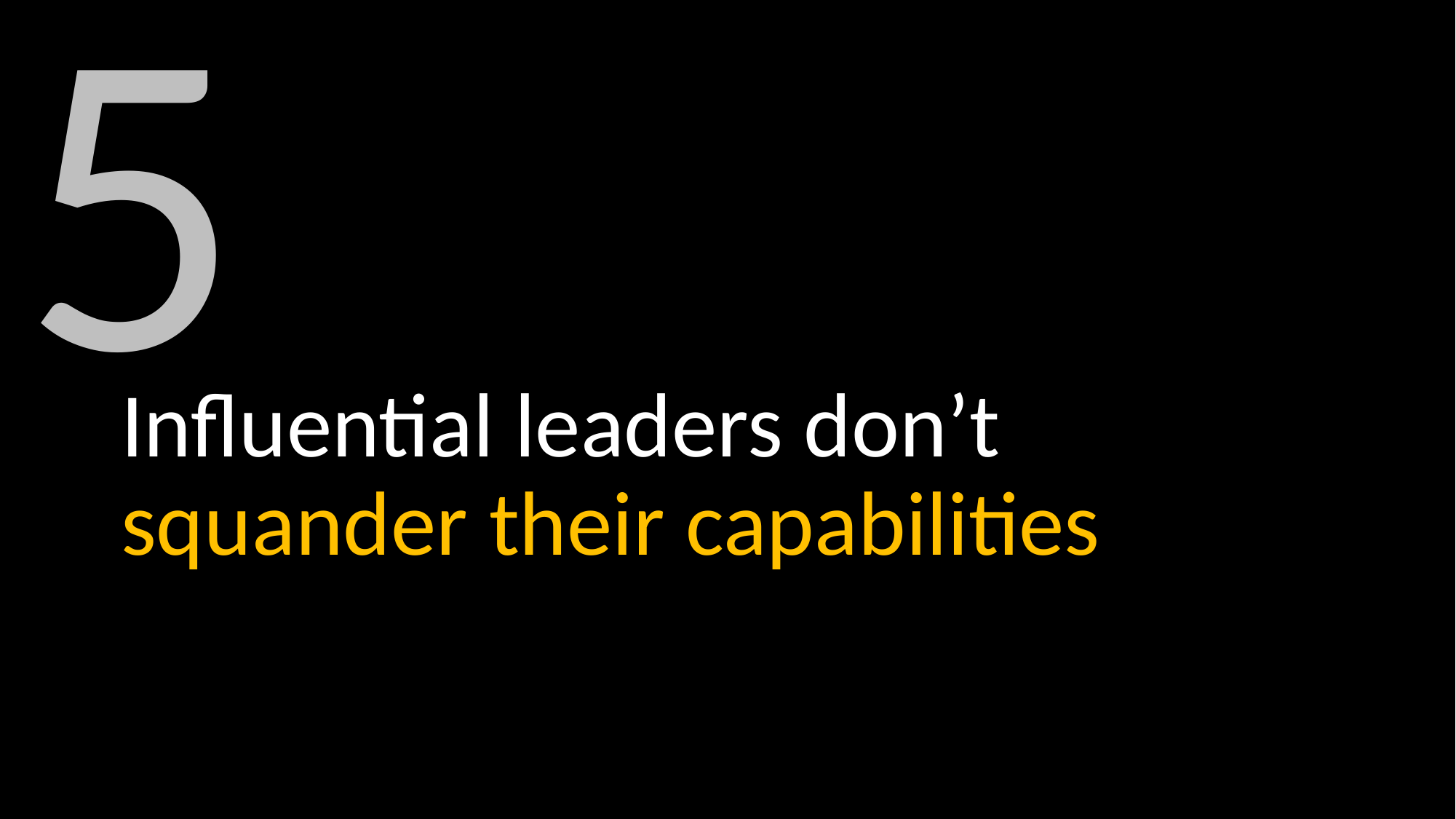

5
# Influential leaders don’t squander their capabilities